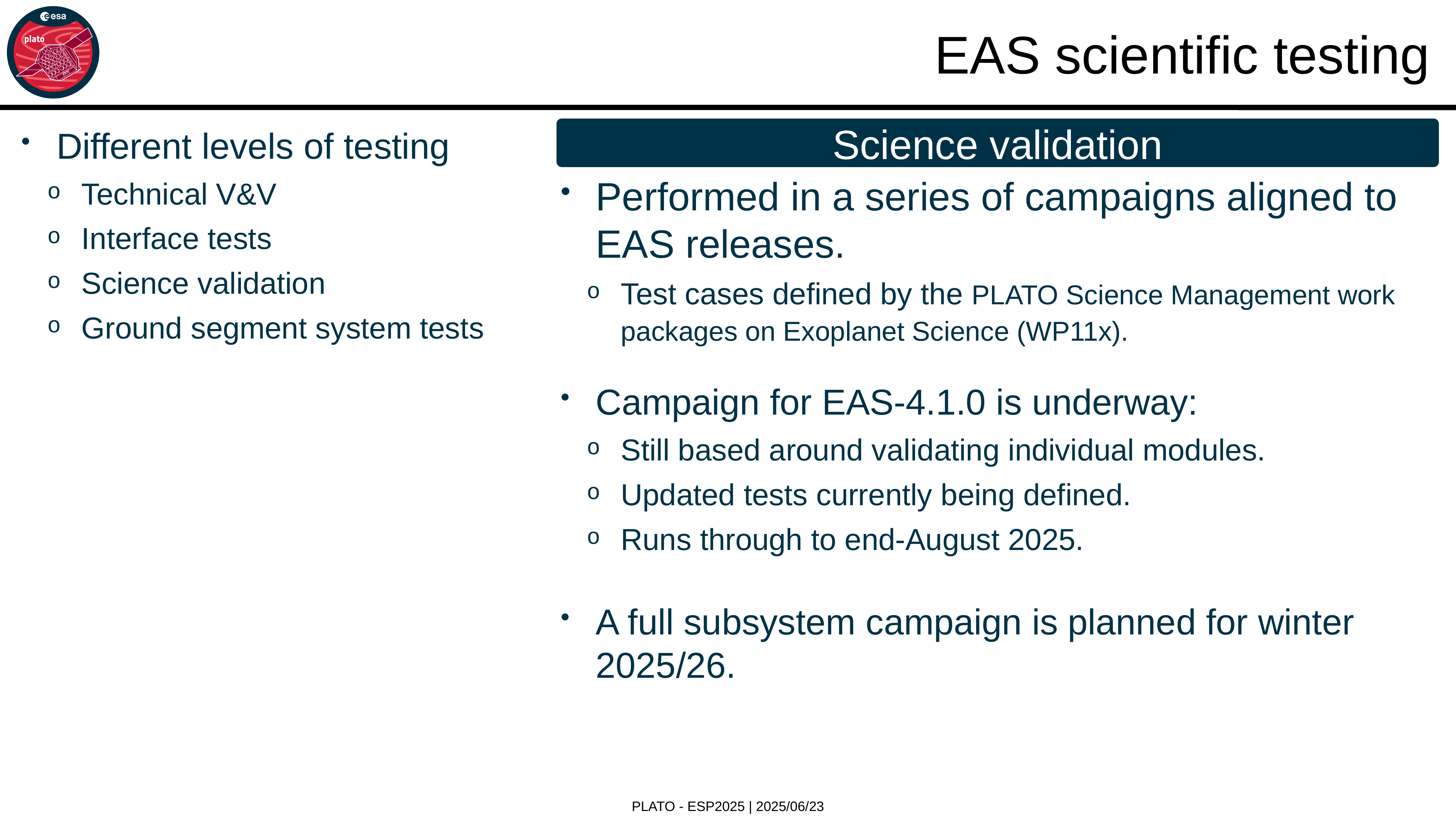

EAS scientific testing
Different levels of testing
Technical V&V
Interface tests
Science validation
Ground segment system tests
Science validation
Performed in a series of campaigns aligned to EAS releases.
Test cases defined by the PLATO Science Management work packages on Exoplanet Science (WP11x).
Campaign for EAS-4.1.0 is underway:
Still based around validating individual modules.
Updated tests currently being defined.
Runs through to end-August 2025.
A full subsystem campaign is planned for winter 2025/26.

PLATO - ESP2025 | 2025/06/23